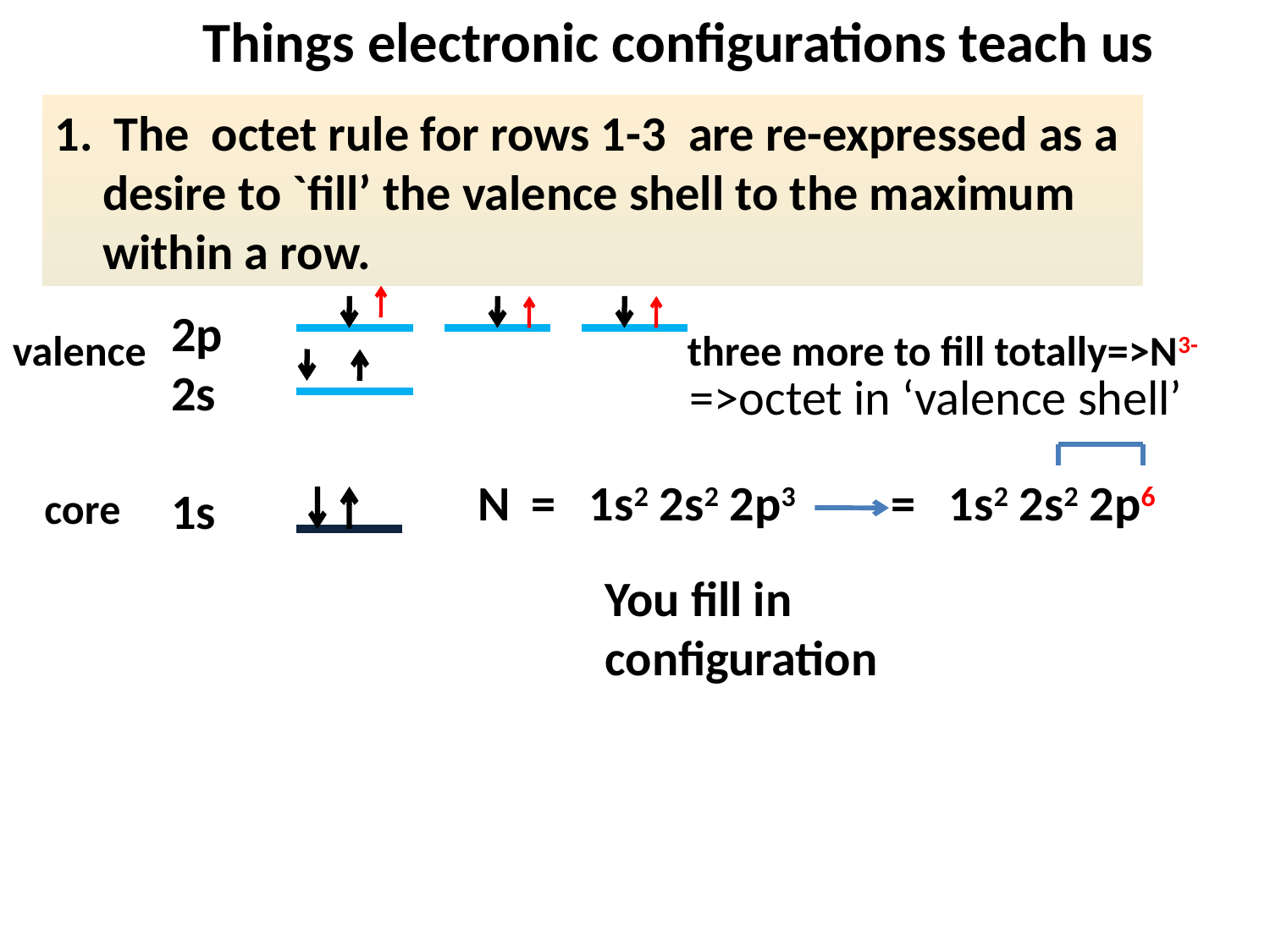

Things electronic configurations teach us
 The  octet rule for rows 1-3  are re-expressed as a desire to `fill’ the valence shell to the maximum within a row.
2p
2s

1s

valence
 three more to fill totally=>N3-
=>octet in ‘valence shell’
N
=   1s2 2s2 2p3
=   1s2 2s2 2p6
core
You fill in configuration